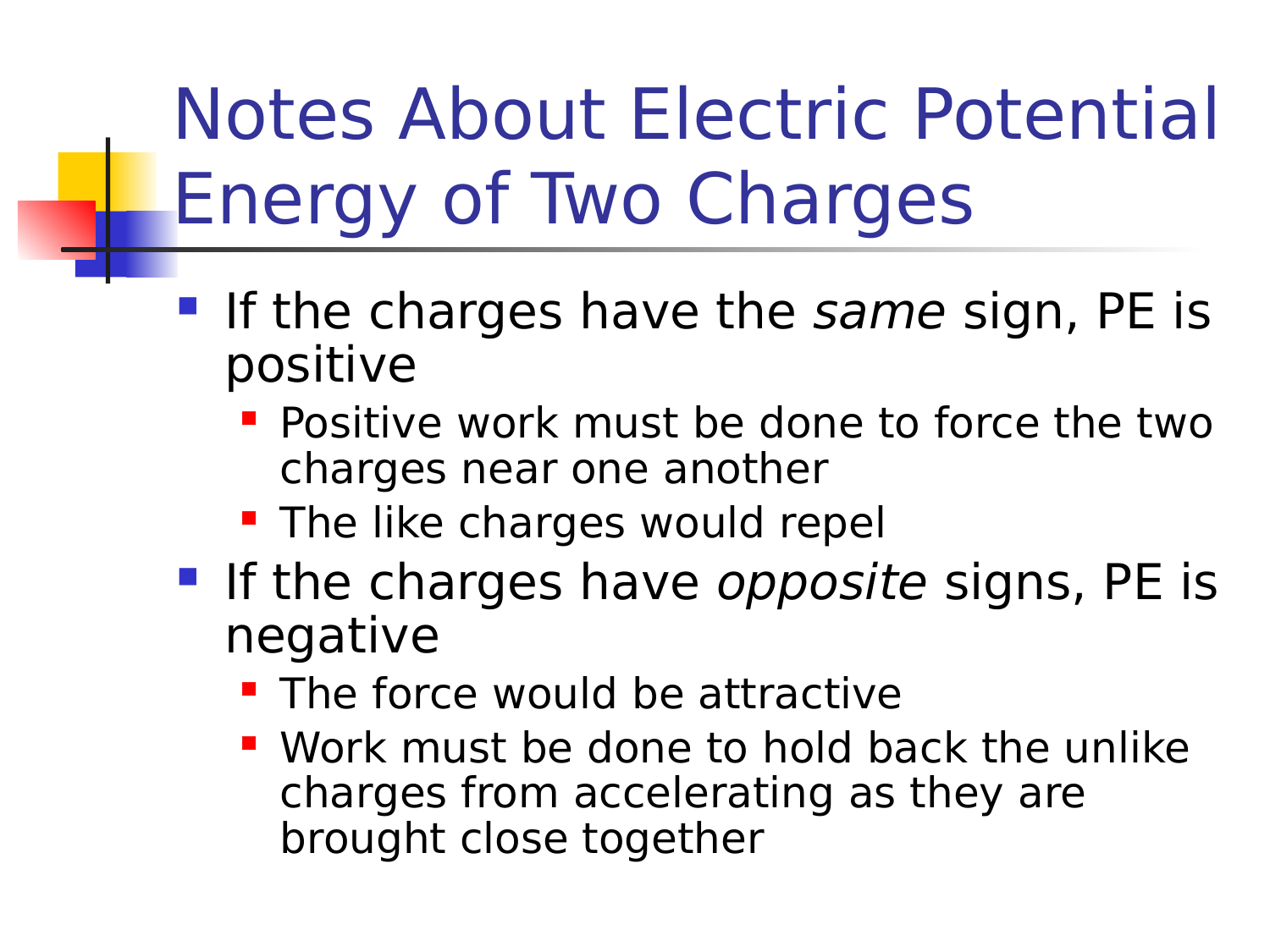

# Notes About Electric Potential Energy of Two Charges
If the charges have the same sign, PE is positive
Positive work must be done to force the two charges near one another
The like charges would repel
If the charges have opposite signs, PE is negative
The force would be attractive
Work must be done to hold back the unlike charges from accelerating as they are brought close together